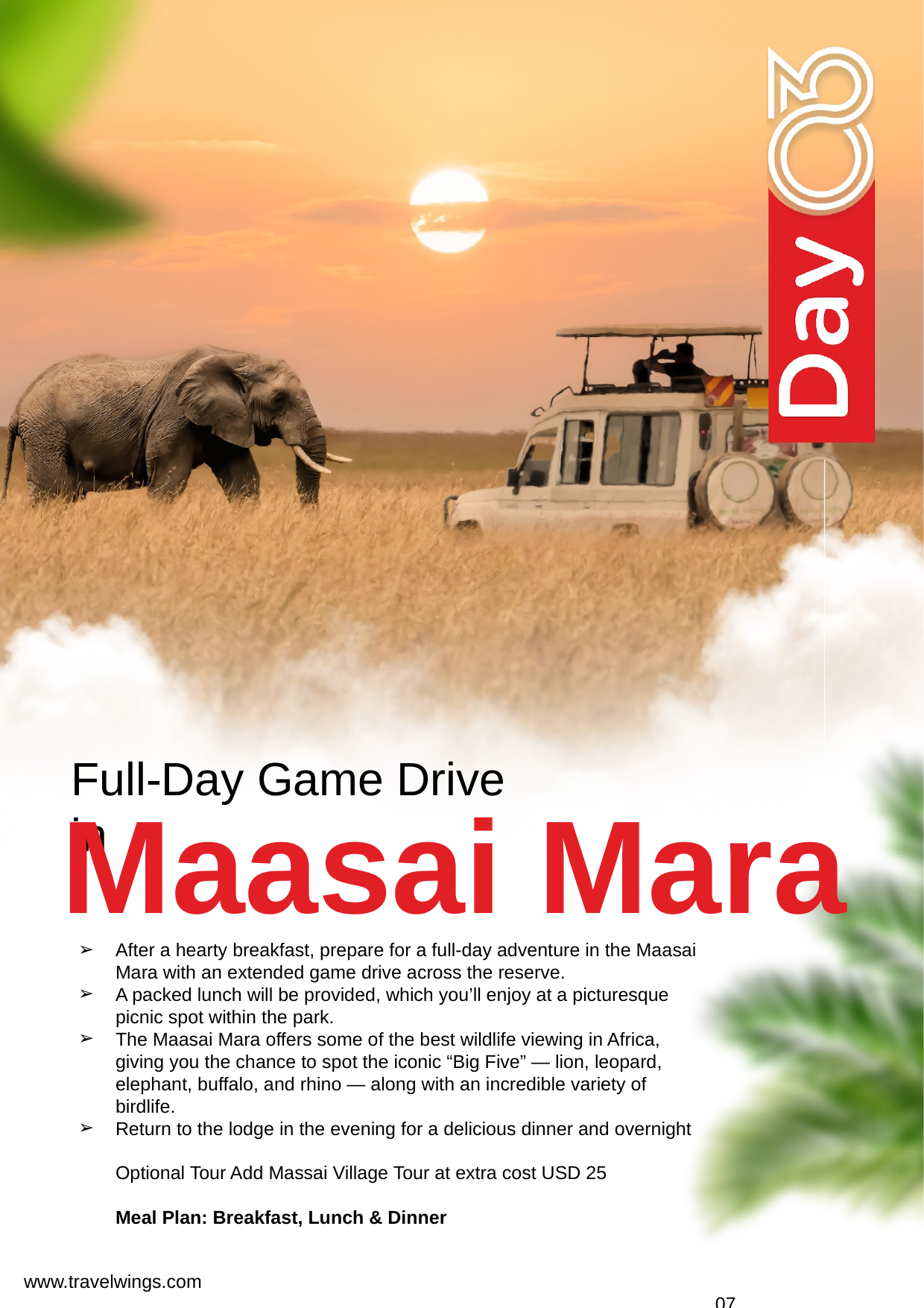

Full-Day Game Drive in
Maasai Mara
After a hearty breakfast, prepare for a full-day adventure in the Maasai Mara with an extended game drive across the reserve.
A packed lunch will be provided, which you’ll enjoy at a picturesque picnic spot within the park.
The Maasai Mara offers some of the best wildlife viewing in Africa, giving you the chance to spot the iconic “Big Five” — lion, leopard, elephant, buffalo, and rhino — along with an incredible variety of birdlife.
Return to the lodge in the evening for a delicious dinner and overnight

Optional Tour Add Massai Village Tour at extra cost USD 25

Meal Plan: Breakfast, Lunch & Dinner

www.travelwings.com	 									 		    07